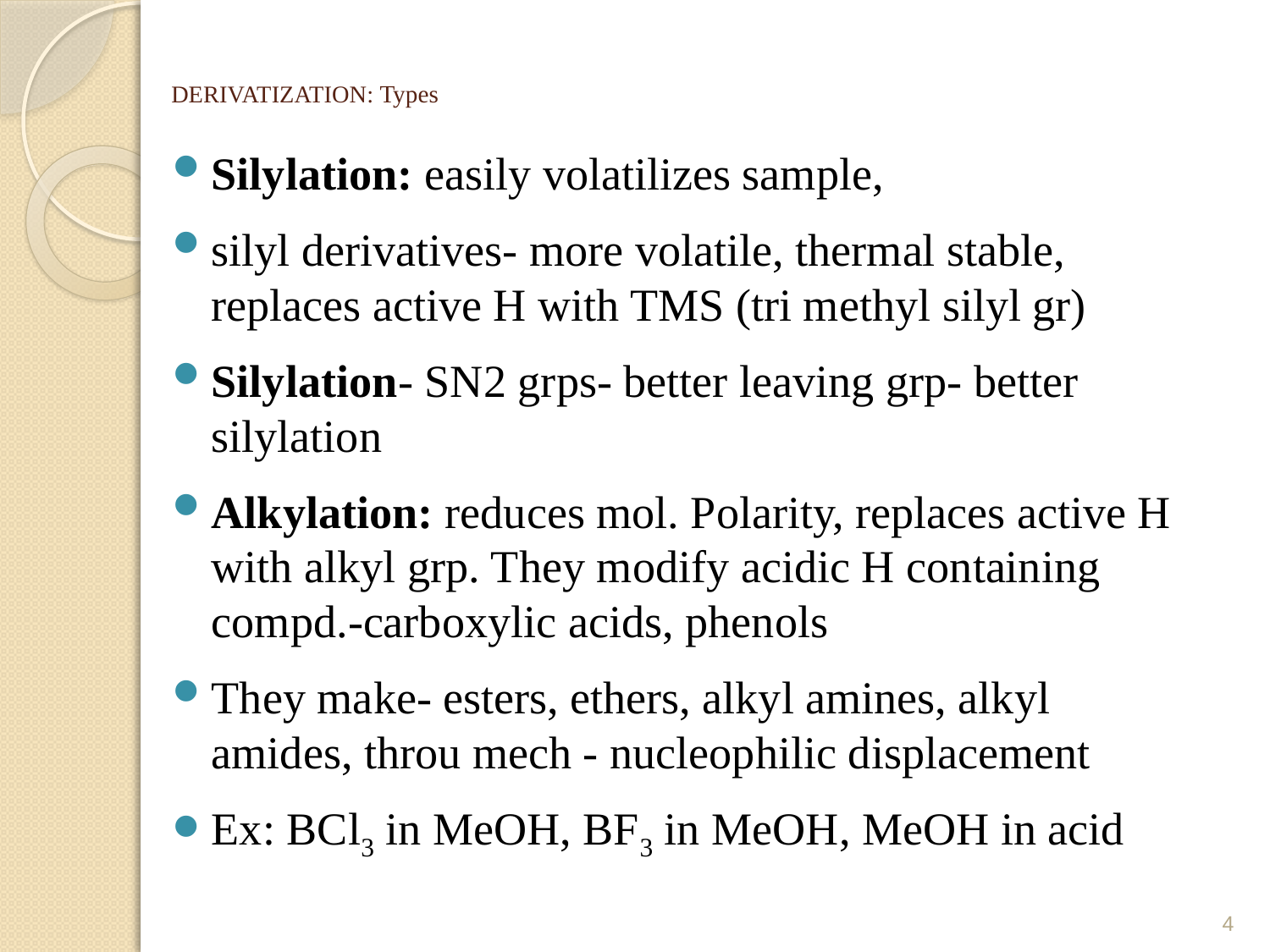

# DERIVATIZATION: Types
Silylation: easily volatilizes sample,
silyl derivatives- more volatile, thermal stable, replaces active H with TMS (tri methyl silyl gr)
Silylation- SN2 grps- better leaving grp- better silylation
Alkylation: reduces mol. Polarity, replaces active H with alkyl grp. They modify acidic H containing compd.-carboxylic acids, phenols
They make- esters, ethers, alkyl amines, alkyl amides, throu mech - nucleophilic displacement
Ex: BCl3 in MeOH, BF3 in MeOH, MeOH in acid
4